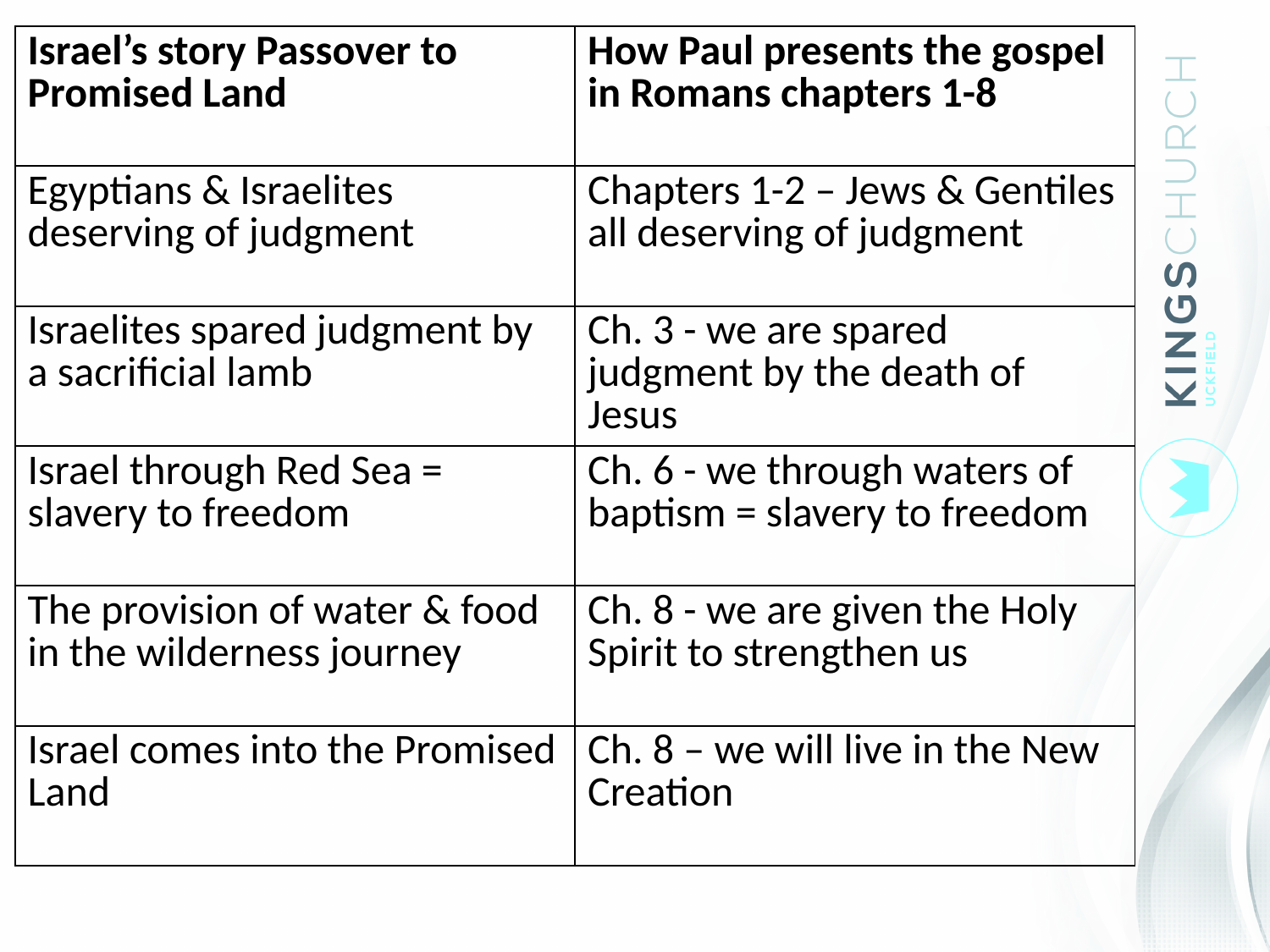

| Israel’s story Passover to Promised Land | How Paul presents the gospel in Romans chapters 1-8 |
| --- | --- |
| Egyptians & Israelites deserving of judgment | Chapters 1-2 – Jews & Gentiles all deserving of judgment |
| Israelites spared judgment by a sacrificial lamb | Ch. 3 - we are spared judgment by the death of Jesus |
| Israel through Red Sea = slavery to freedom | Ch. 6 - we through waters of baptism = slavery to freedom |
| The provision of water & food in the wilderness journey | Ch. 8 - we are given the Holy Spirit to strengthen us |
| Israel comes into the Promised Land | Ch. 8 – we will live in the New Creation |